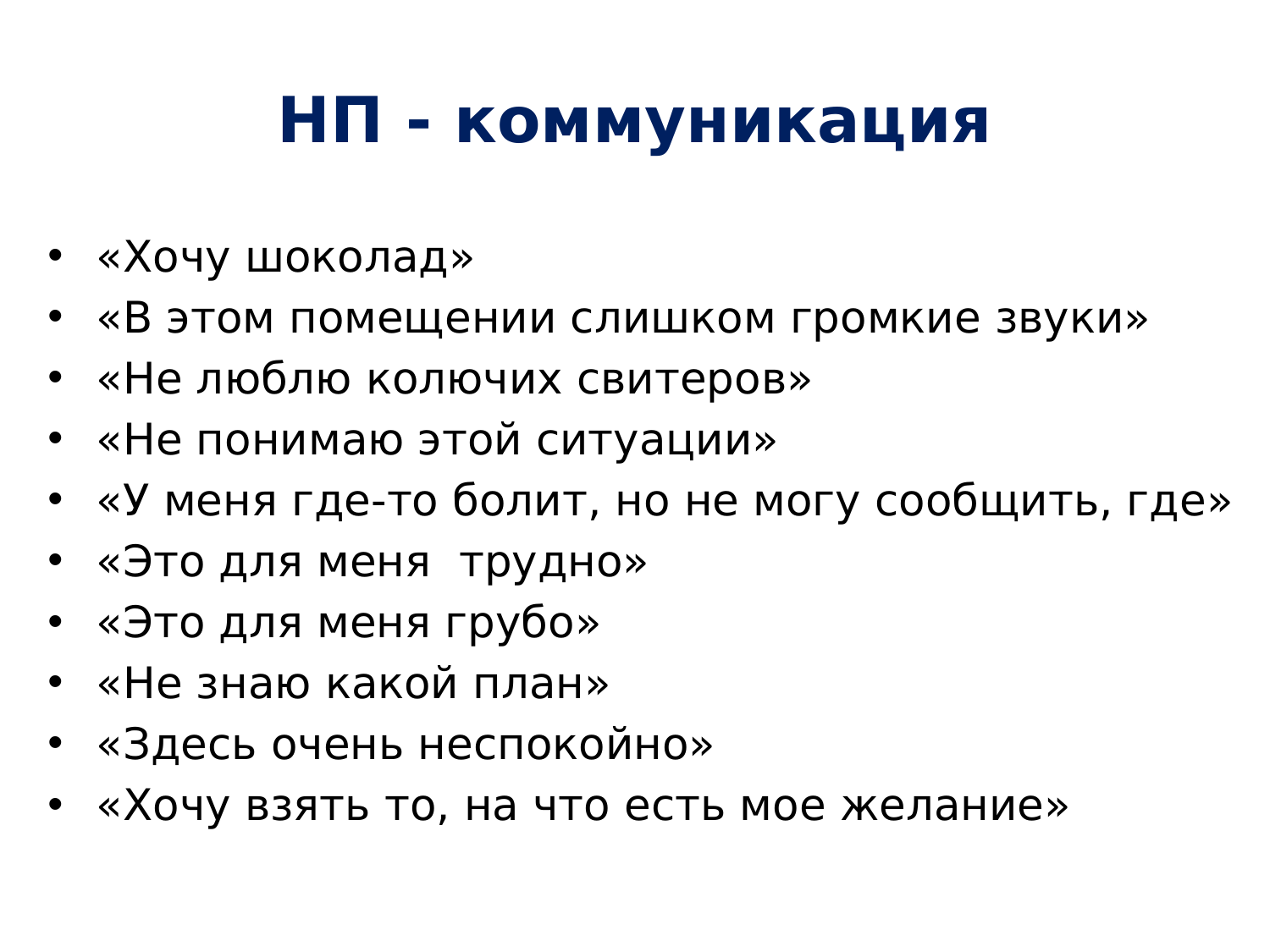

# НП - коммуникация
«Хочу шоколад»
«В этом помещении слишком громкие звуки»
«Не люблю колючих свитеров»
«Не понимаю этой ситуации»
«У меня где-то болит, но не могу сообщить, где»
«Это для меня  трудно»
«Это для меня грубо»
«Не знаю какой план»
«Здесь очень неспокойно»
«Хочу взять то, на что есть мое желание»